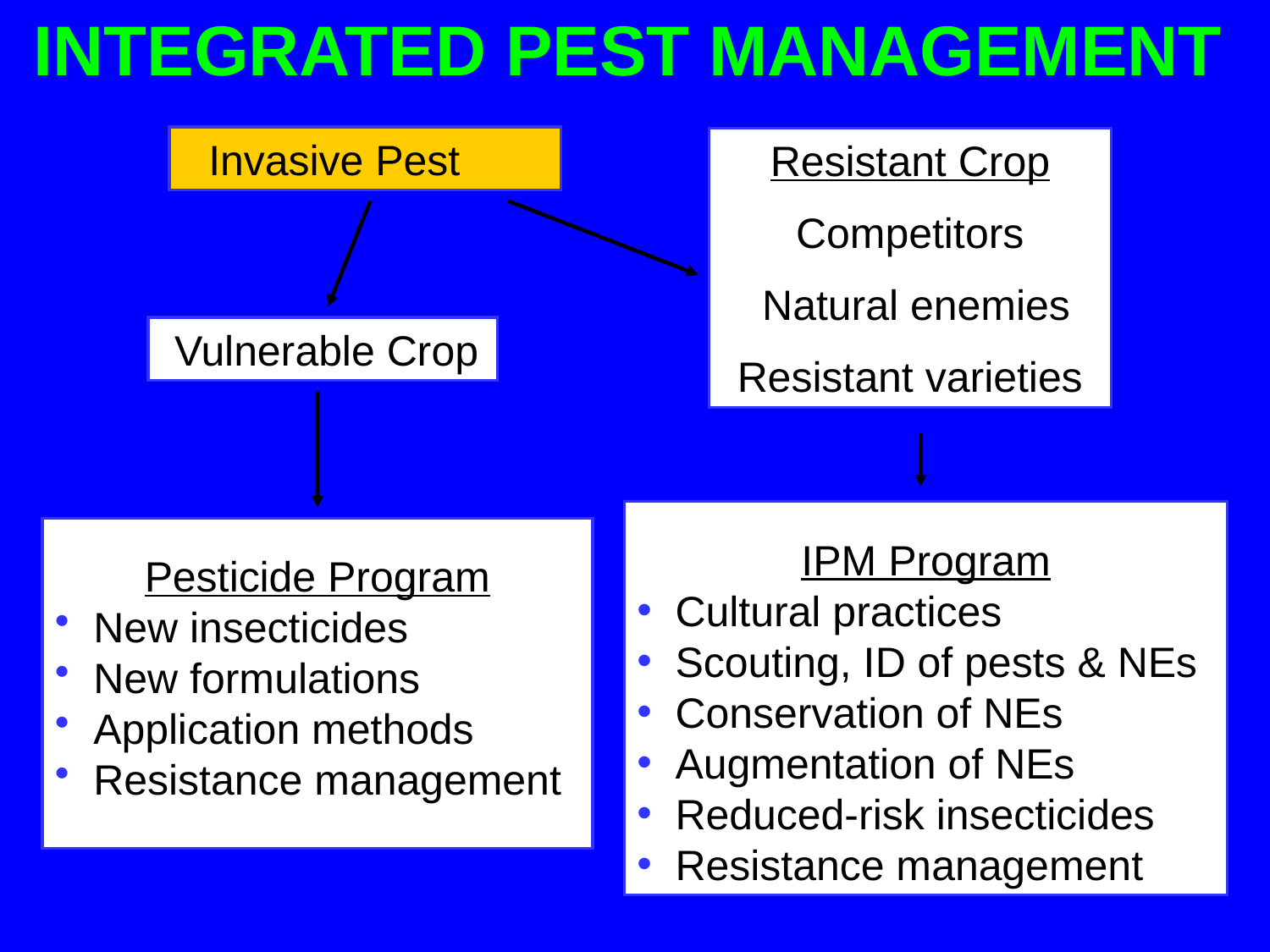

INTEGRATED PEST MANAGEMENT
   Invasive Pest
Resistant Crop
Competitors
 Natural enemies
 Resistant varieties

 Vulnerable Crop

IPM Program
  Cultural practices
  Scouting, ID of pests & NEs
  Conservation of NEs
  Augmentation of NEs
  Reduced-risk insecticides
  Resistance management
Pesticide Program
  New insecticides
  New formulations
  Application methods
  Resistance management